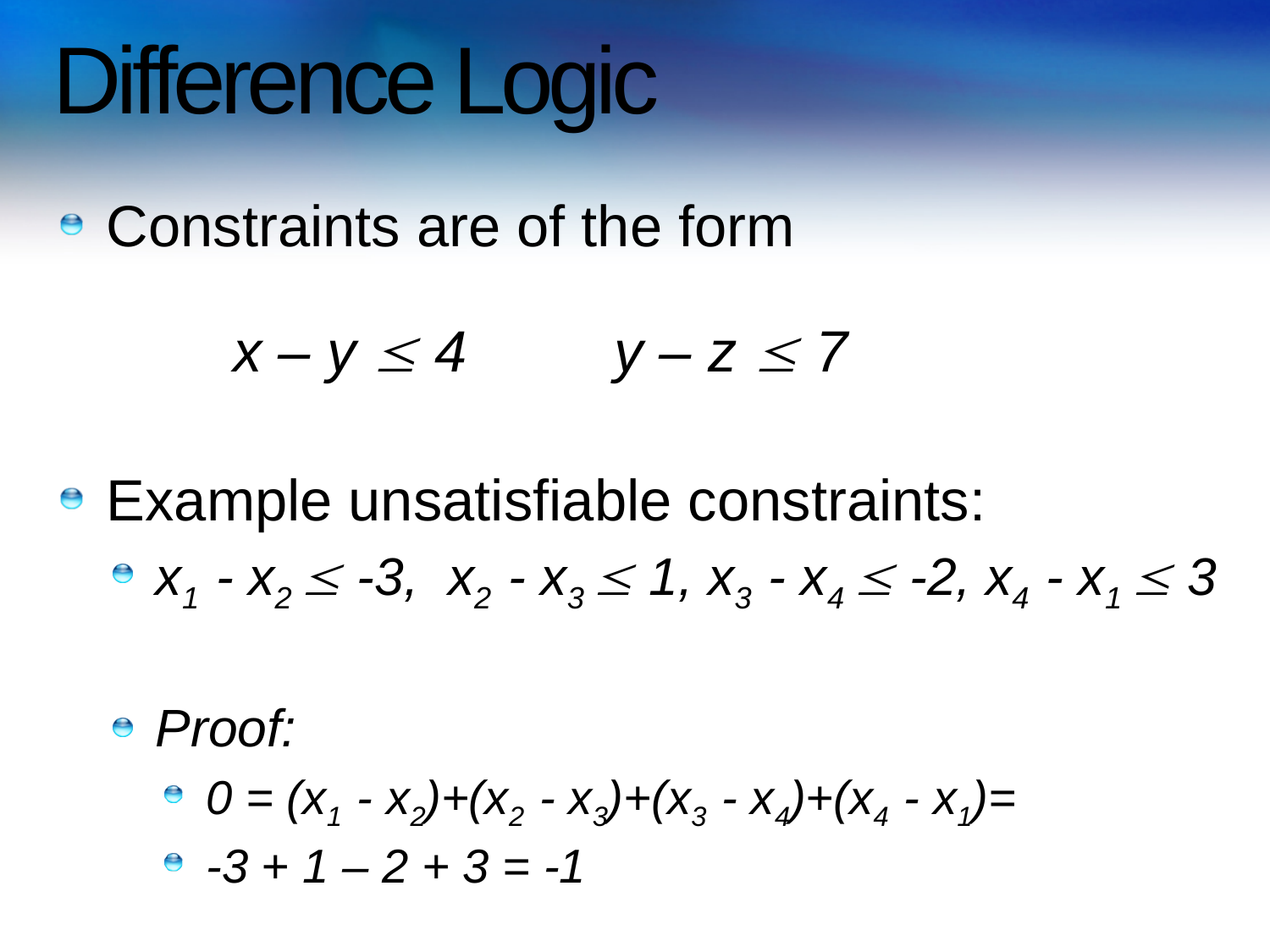

# Difference Logic
Constraints are of the form
	x – y ≤ 4		y – z ≤ 7

Example unsatisfiable constraints:
x1  - x2 ≤ -3,  x2  - x3 ≤ 1, x3  - x4 ≤ -2, x4  - x1 ≤ 3

Proof:
0 = (x1  - x2)+(x2  - x3)+(x3  - x4)+(x4  - x1)=
-3 + 1 – 2 + 3 = -1